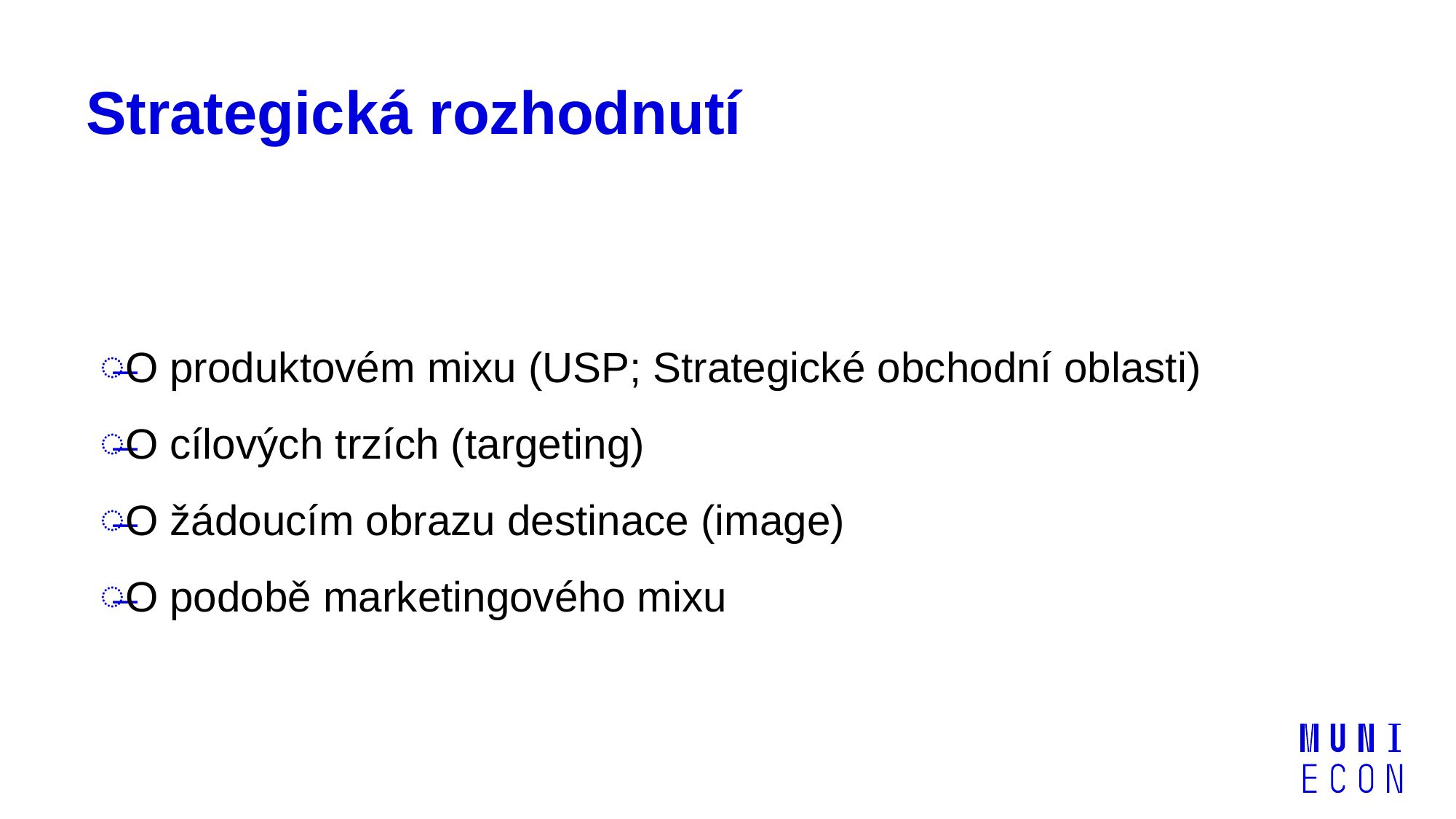

# Strategická rozhodnutí
O produktovém mixu (USP; Strategické obchodní oblasti)
O cílových trzích (targeting)
O žádoucím obrazu destinace (image)
O podobě marketingového mixu